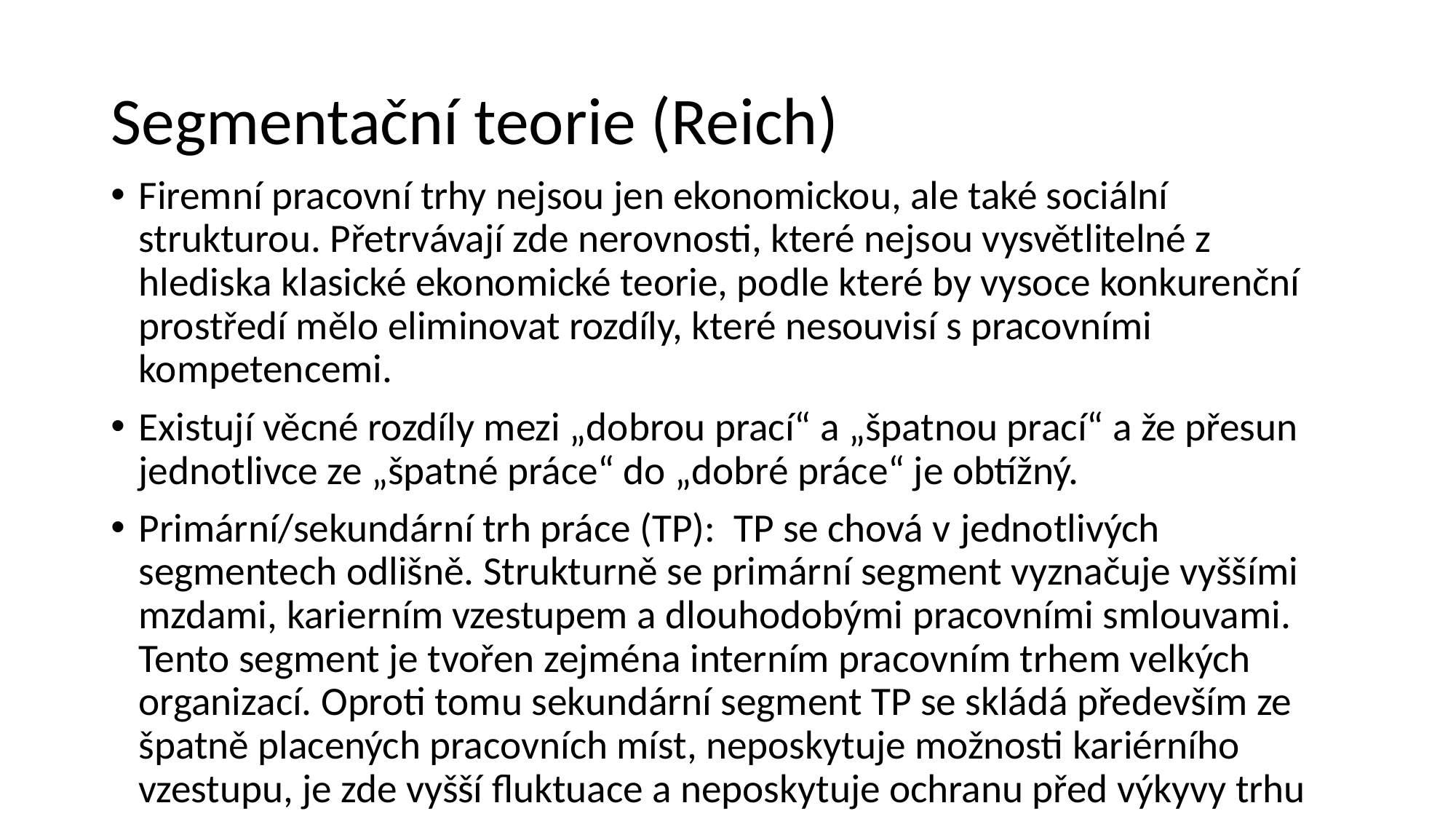

# Segmentační teorie (Reich)
Firemní pracovní trhy nejsou jen ekonomickou, ale také sociální strukturou. Přetrvávají zde nerovnosti, které nejsou vysvětlitelné z hlediska klasické ekonomické teorie, podle které by vysoce konkurenční prostředí mělo eliminovat rozdíly, které nesouvisí s pracovními kompetencemi.
Existují věcné rozdíly mezi „dobrou prací“ a „špatnou prací“ a že přesun jednotlivce ze „špatné práce“ do „dobré práce“ je obtížný.
Primární/sekundární trh práce (TP):  TP se chová v jednotlivých segmentech odlišně. Strukturně se primární segment vyznačuje vyššími mzdami, karierním vzestupem a dlouhodobými pracovními smlouvami. Tento segment je tvořen zejména interním pracovním trhem velkých organizací. Oproti tomu sekundární segment TP se skládá především ze špatně placených pracovních míst, neposkytuje možnosti kariérního vzestupu, je zde vyšší fluktuace a neposkytuje ochranu před výkyvy trhu